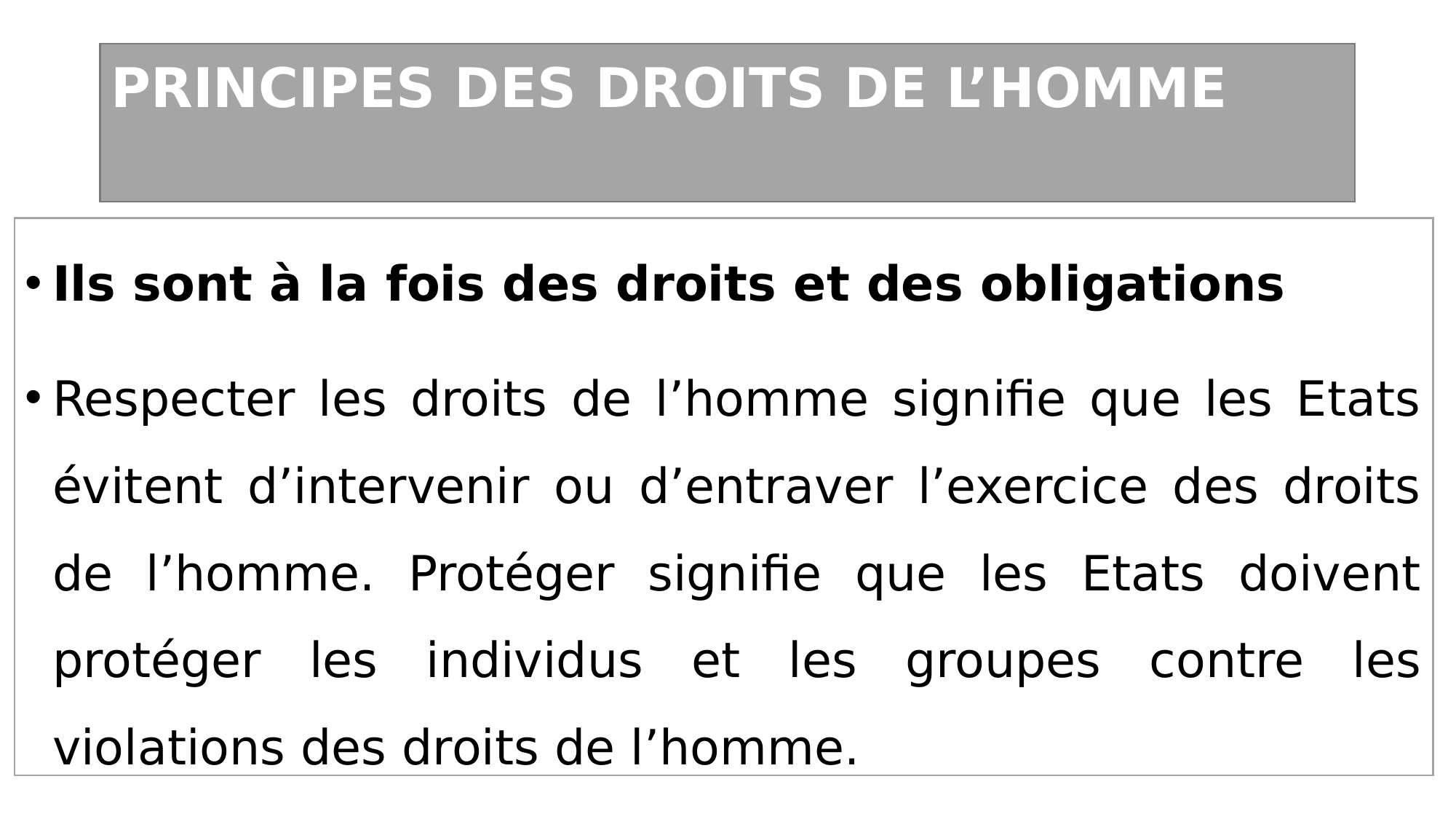

# PRINCIPES DES DROITS DE L’HOMME
Ils sont à la fois des droits et des obligations
Respecter les droits de l’homme signifie que les Etats évitent d’intervenir ou d’entraver l’exercice des droits de l’homme. Protéger signifie que les Etats doivent protéger les individus et les groupes contre les violations des droits de l’homme.